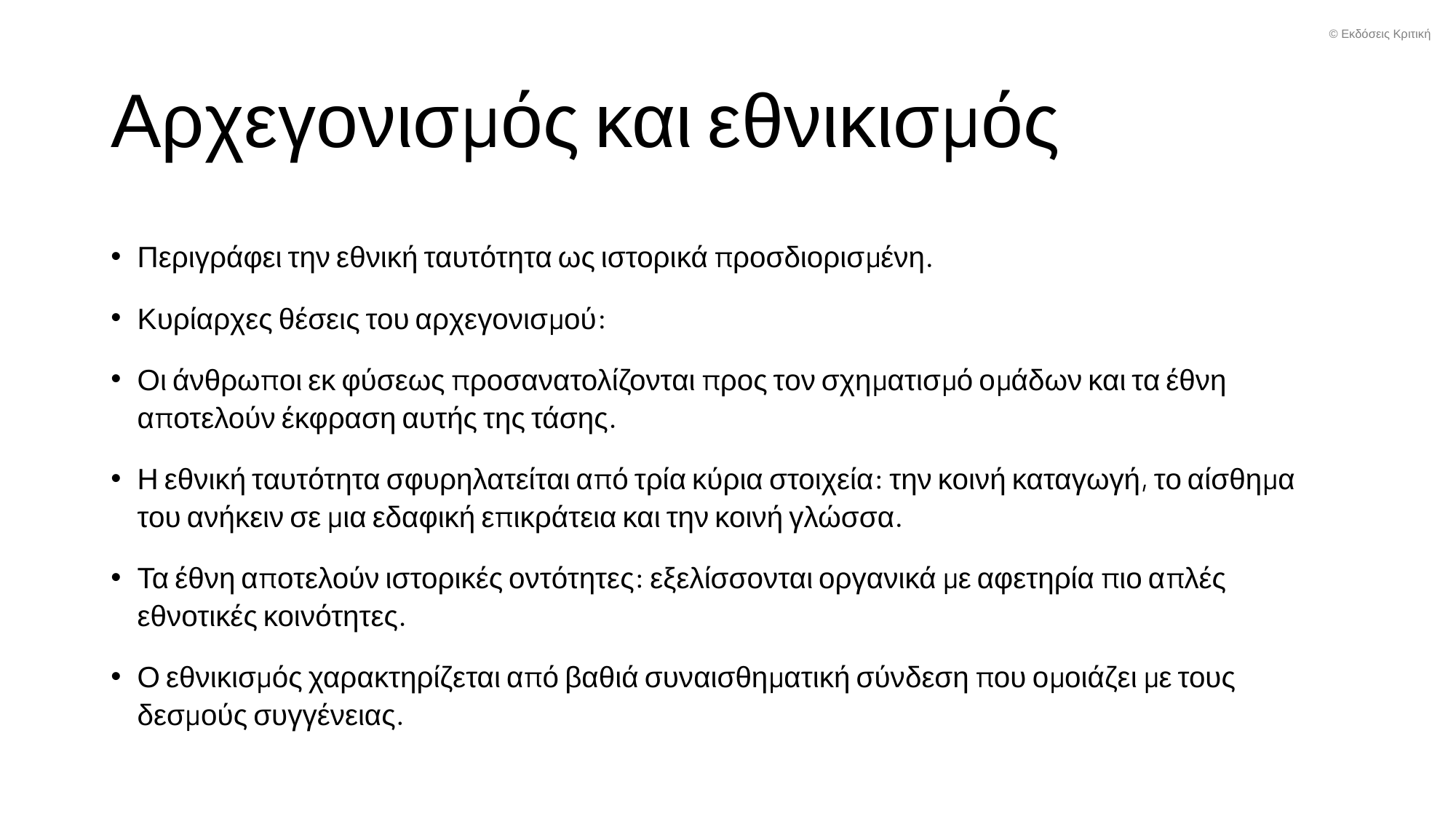

© Εκδόσεις Κριτική

# Αρχεγονισμός και εθνικισμός
Περιγράφει την εθνική ταυτότητα ως ιστορικά προσδιορισμένη.
Κυρίαρχες θέσεις του αρχεγονισμού:
Οι άνθρωποι εκ φύσεως προσανατολίζονται προς τον σχηματισμό ομάδων και τα έθνη αποτελούν έκφραση αυτής της τάσης.
Η εθνική ταυτότητα σφυρηλατείται από τρία κύρια στοιχεία: την κοινή καταγωγή, το αίσθημα του ανήκειν σε μια εδαφική επικράτεια και την κοινή γλώσσα.
Τα έθνη αποτελούν ιστορικές οντότητες: εξελίσσονται οργανικά με αφετηρία πιο απλές εθνοτικές κοινότητες.
Ο εθνικισμός χαρακτηρίζεται από βαθιά συναισθηματική σύνδεση που ομοιάζει με τους δεσμούς συγγένειας.